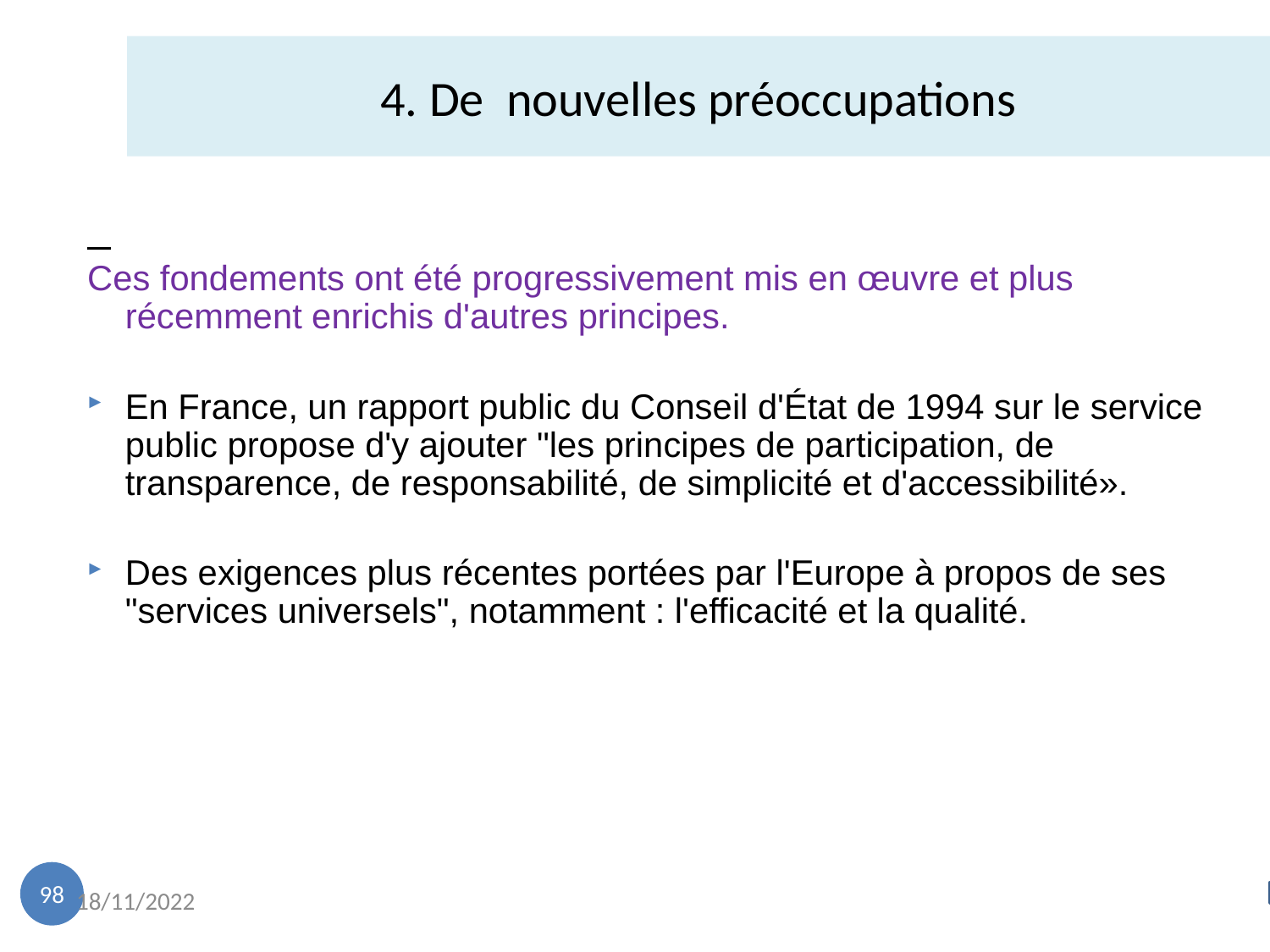

4. De  nouvelles préoccupations

Ces fondements ont été progressivement mis en œuvre et plus récemment enrichis d'autres principes.

En France, un rapport public du Conseil d'État de 1994 sur le service public propose d'y ajouter "les principes de participation, de transparence, de responsabilité, de simplicité et d'accessibilité».

Des exigences plus récentes portées par l'Europe à propos de ses "services universels", notamment : l'efficacité et la qualité.

98
18/11/2022